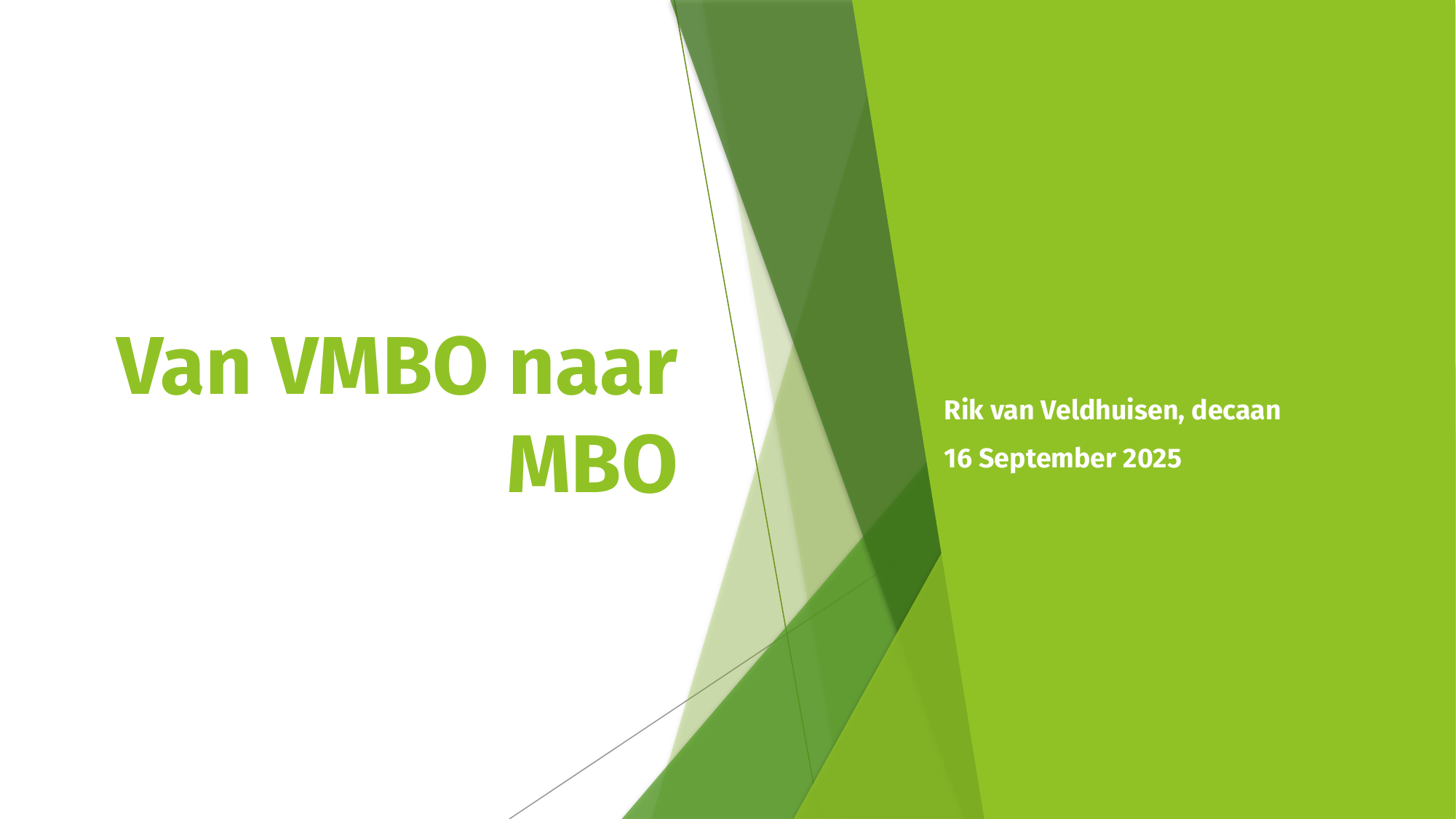

# Van VMBO naar MBO

Rik van Veldhuisen, decaan
16 September 2025